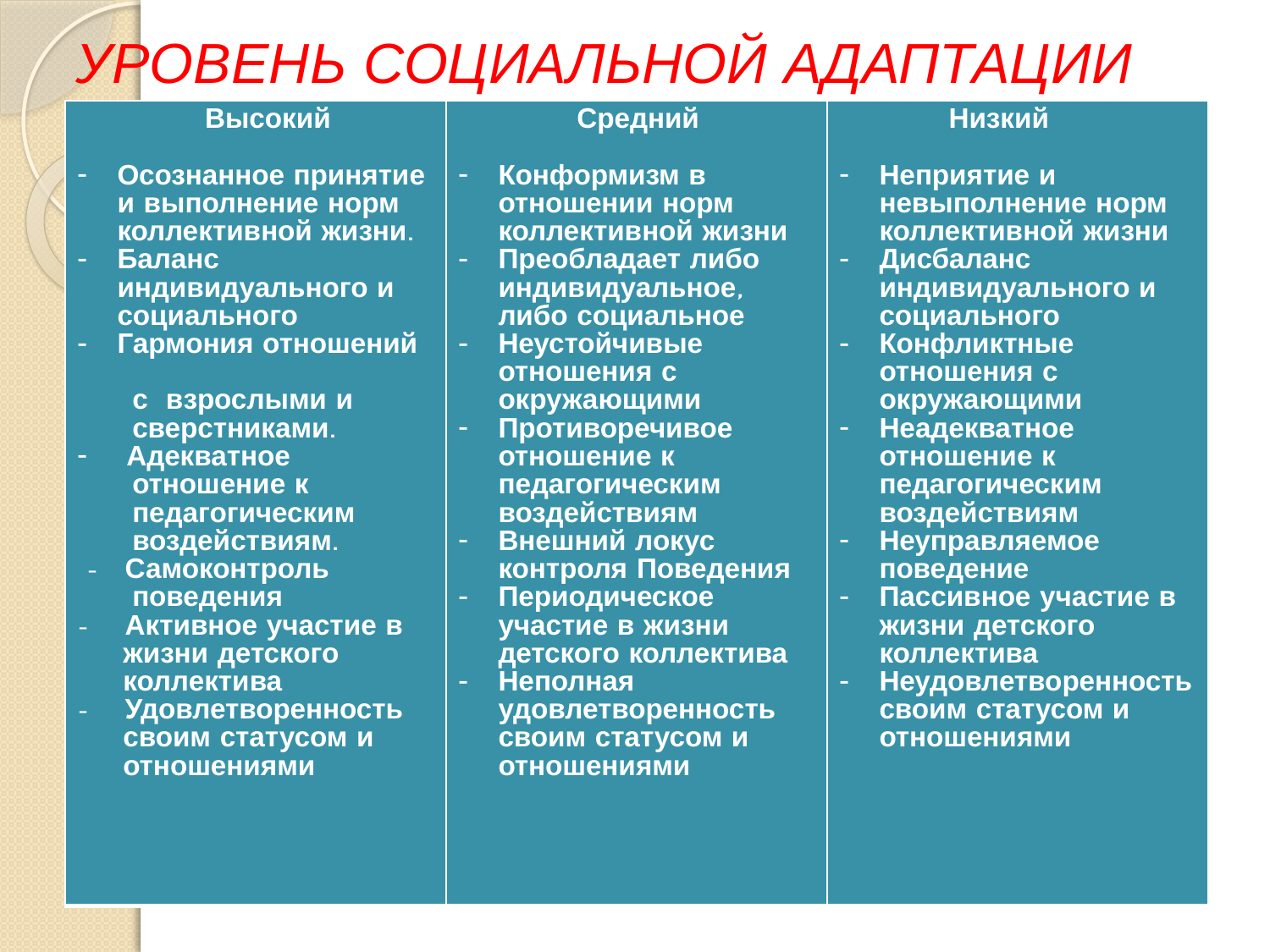

# УРОВЕНЬ СОЦИАЛЬНОЙ АДАПТАЦИИ
| Высокий Осознанное принятие и выполнение норм коллективной жизни. Баланс индивидуального и социального Гармония отношений с взрослыми и сверстниками. Адекватное отношение к педагогическим воздействиям. - Самоконтроль поведения - Активное участие в жизни детского коллектива - Удовлетворенность своим статусом и отношениями | Средний Конформизм в отношении норм коллективной жизни Преобладает либо индивидуальное, либо социальное Неустойчивые отношения с окружающими Противоречивое отношение к педагогическим воздействиям Внешний локус контроля Поведения Периодическое участие в жизни детского коллектива Неполная удовлетворенность своим статусом и отношениями | Низкий Неприятие и невыполнение норм коллективной жизни Дисбаланс индивидуального и социального Конфликтные отношения с окружающими Неадекватное отношение к педагогическим воздействиям Неуправляемое поведение Пассивное участие в жизни детского коллектива Неудовлетворенность своим статусом и отношениями |
| --- | --- | --- |